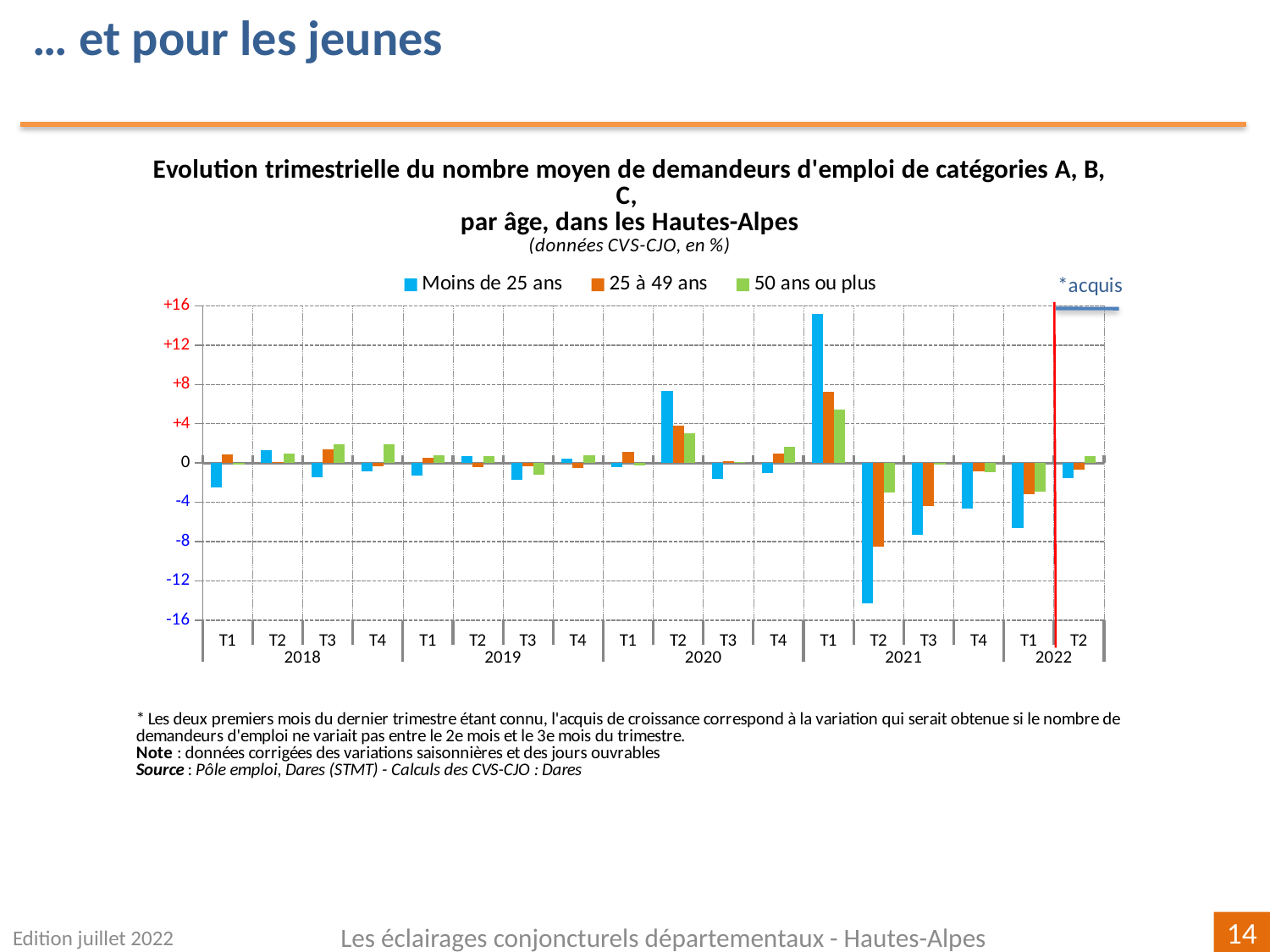

… et pour les jeunes

### Chart

| Category |  |  |  |
|---|---|---|---|
| T1 | -2.515723270440251 | 0.8313539192398967 | -0.1994017946161608 |
| T2 | 1.2903225806451646 | 0.07852375343539997 | 0.9990009990010096 |
| T3 | -1.4861995753715496 | 1.3730874852883712 | 1.879327398615227 |
| T4 | -0.8620689655172487 | -0.3095975232198289 | 1.9417475728155331 |
| T1 | -1.30434782608696 | 0.5046583850931707 | 0.7619047619047636 |
| T2 | 0.6607929515418443 | -0.4248744689069106 | 0.6616257088846833 |
| T3 | -1.7505470459518446 | -0.3491078355314148 | -1.2206572769953072 |
| T4 | 0.44543429844097204 | -0.46710782405605666 | 0.7604562737642651 |
| T1 | -0.44345898004433115 | 1.1341415721548564 | -0.2830188679245338 |
| T2 | 7.349665924276172 | 3.7896365042536573 | 3.0274361400189242 |
| T3 | -1.6597510373444035 | 0.22354694485842153 | 0.09182736455464191 |
| T4 | -1.0548523206751148 | 0.9665427509293778 | 1.6513761467889854 |
| T1 | 15.138592750533064 | 7.253313696612662 | 5.4151624548736566 |
| T2 | -14.25925925925926 | -8.513559903879154 | -2.996575342465757 |
| T3 | -7.343412526997839 | -4.352720450281444 | -0.1765225066195919 |
| T4 | -4.662004662004671 | -0.823852491173005 | -0.972590627763037 |
| T1 | -6.601466992665039 | -3.164556962025311 | -2.946428571428572 |
| T2 | -1.5706806282722474 | -0.6535947712418277 | 0.7359705611775569 |
Edition juillet 2022
Les éclairages conjoncturels départementaux - Hautes-Alpes
14